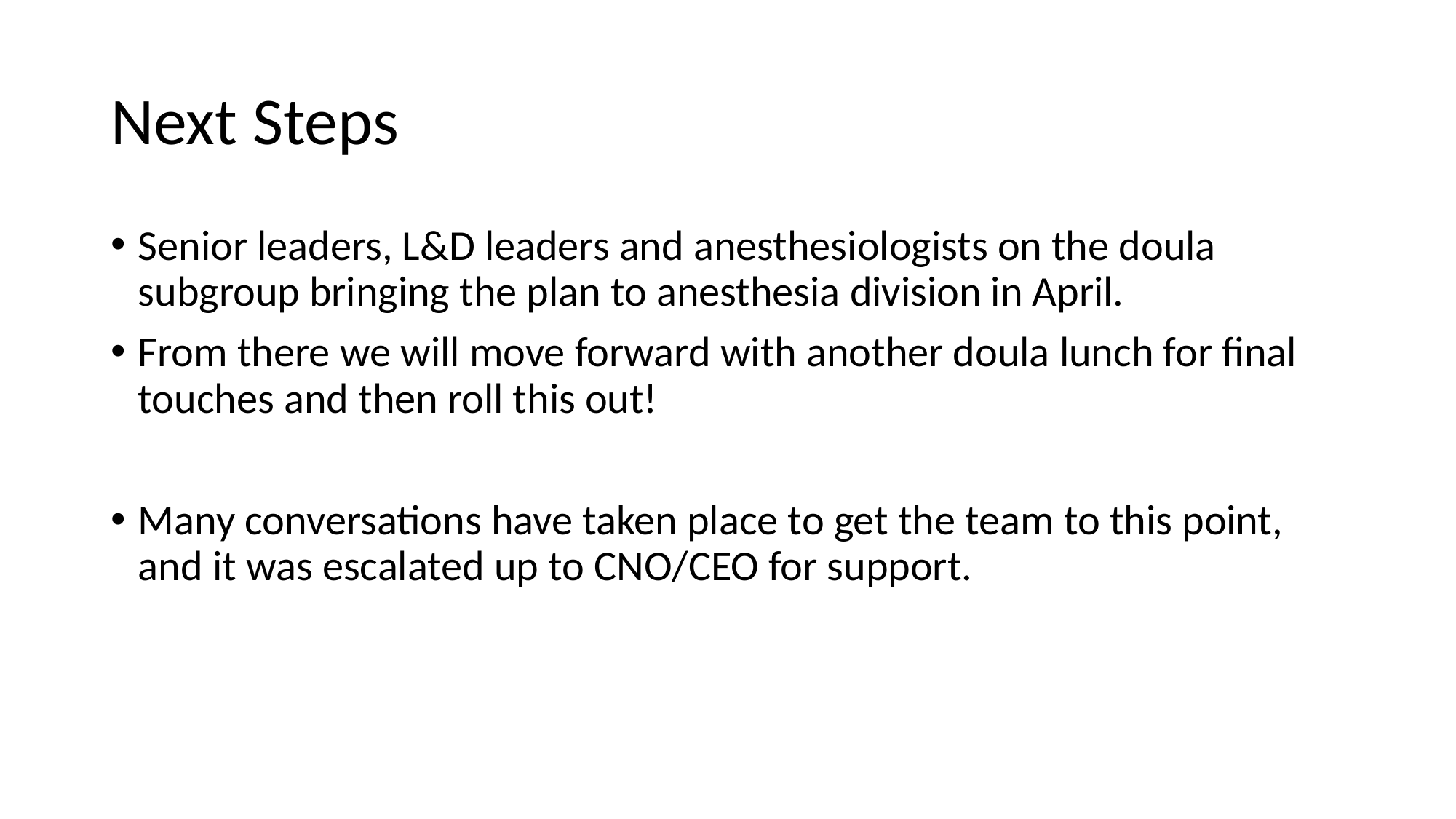

# Next Steps
Senior leaders, L&D leaders and anesthesiologists on the doula subgroup bringing the plan to anesthesia division in April.
From there we will move forward with another doula lunch for final touches and then roll this out!

Many conversations have taken place to get the team to this point, and it was escalated up to CNO/CEO for support.